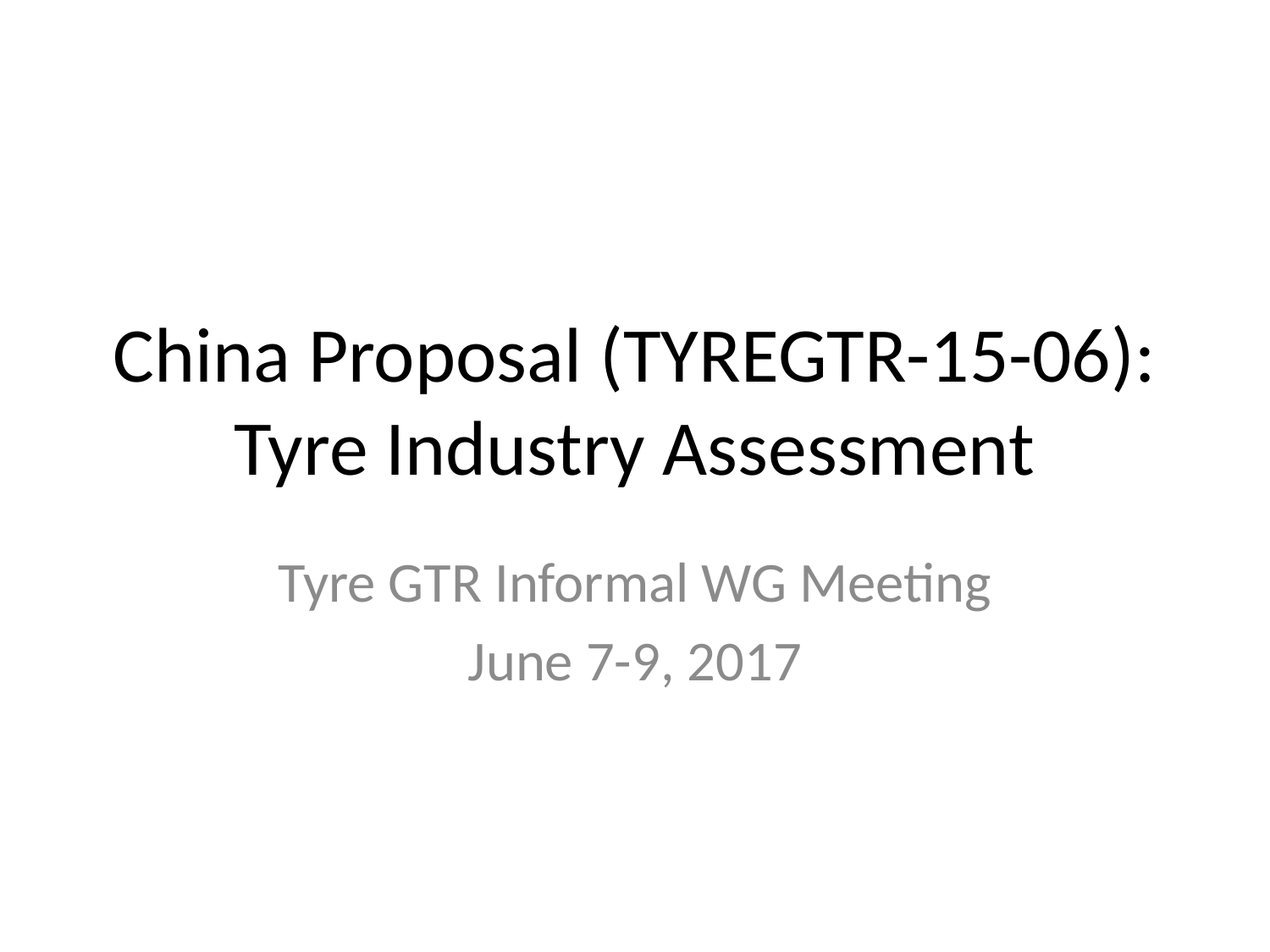

# China Proposal (TYREGTR-15-06): Tyre Industry Assessment
Tyre GTR Informal WG Meeting
June 7-9, 2017